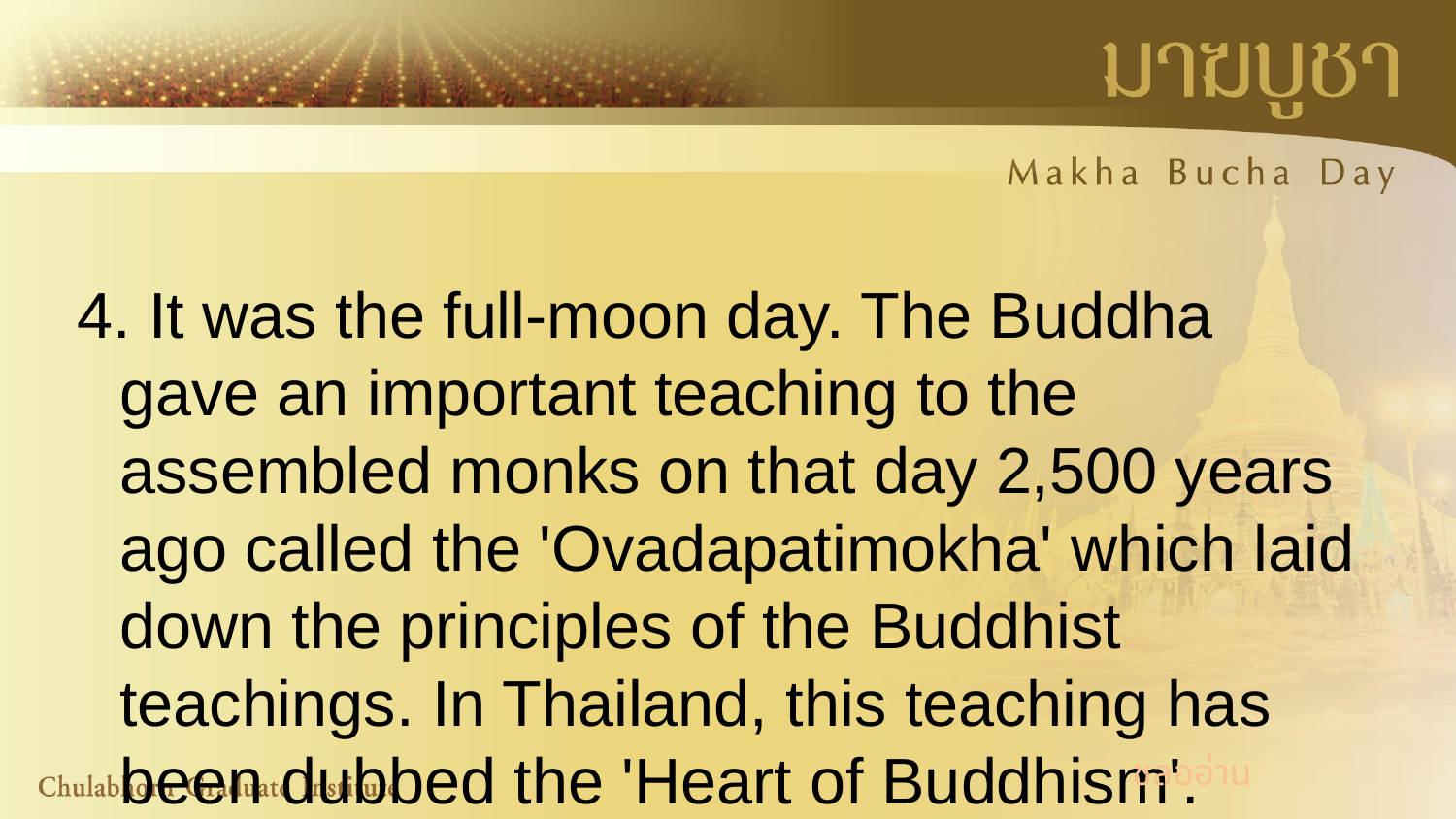

4. It was the full-moon day. The Buddha gave an important teaching to the assembled monks on that day 2,500 years ago called the 'Ovadapatimokha' which laid down the principles of the Buddhist teachings. In Thailand, this teaching has been dubbed the 'Heart of Buddhism'.
ชลออ่าน